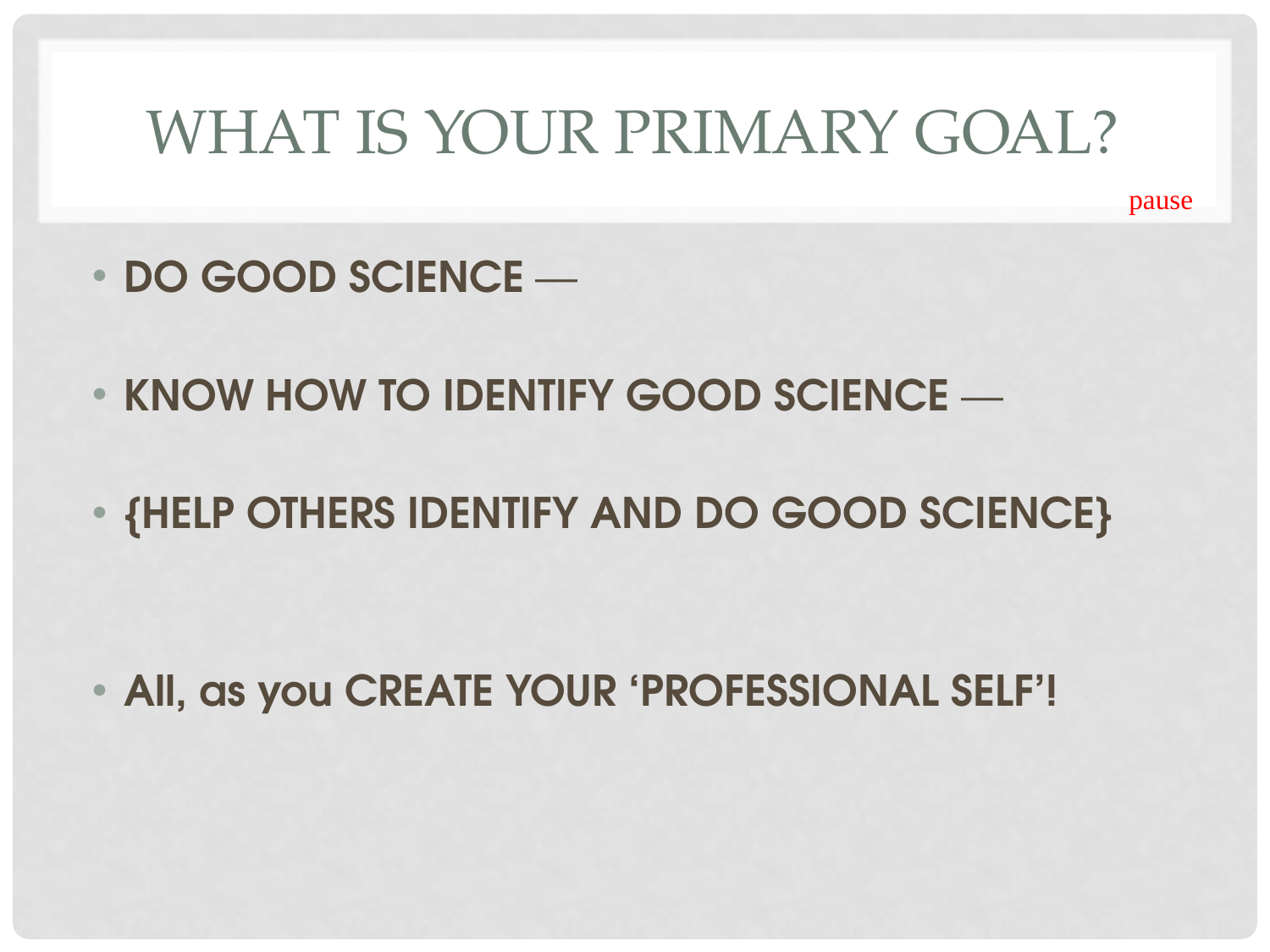

# What is YOUR PRIMARY GOAL?
pause
DO GOOD SCIENCE —

KNOW HOW TO IDENTIFY GOOD SCIENCE —

{HELP OTHERS IDENTIFY AND DO GOOD SCIENCE}

All, as you CREATE YOUR ‘PROFESSIONAL SELF’!